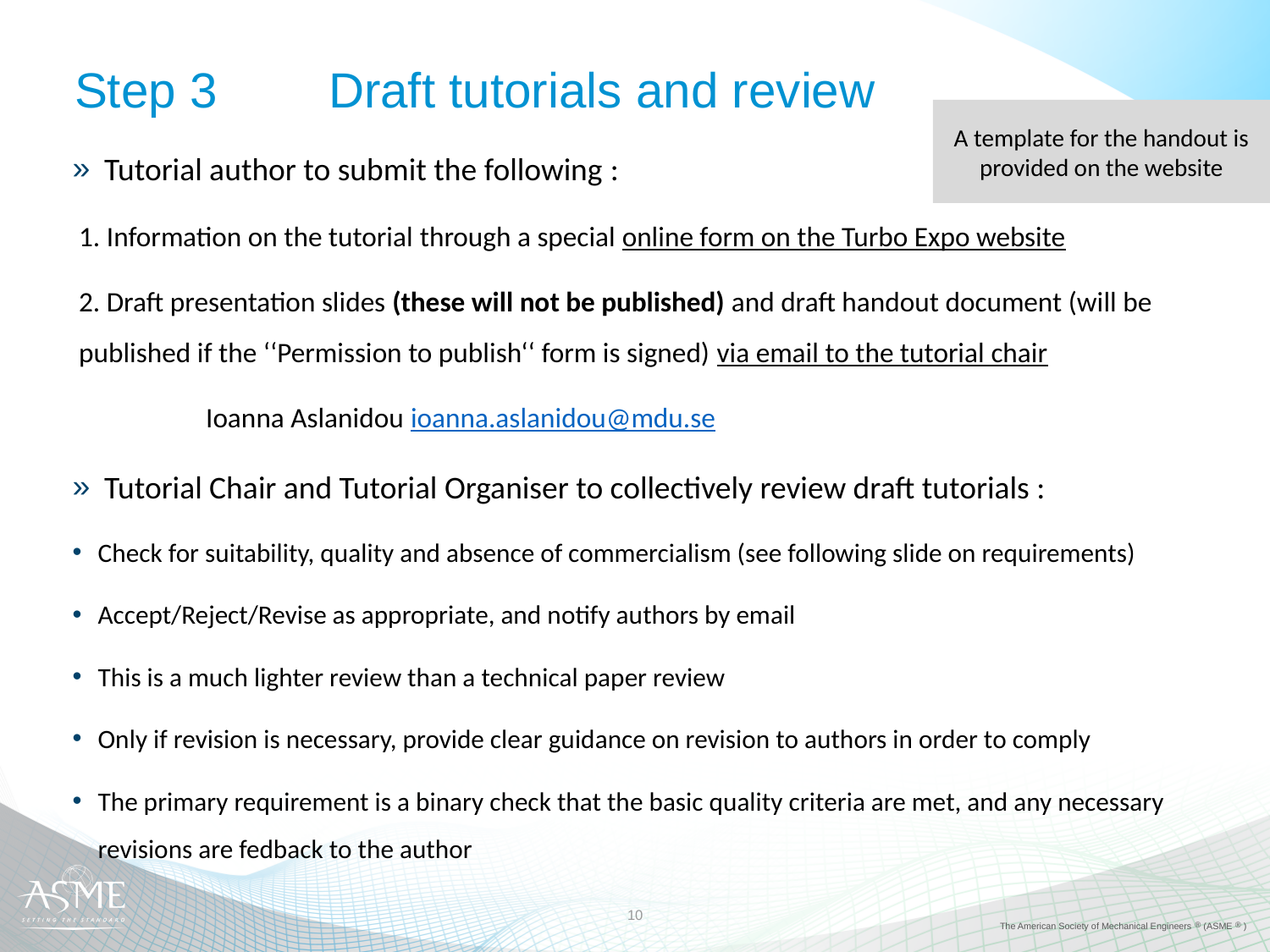

# Step 3	Draft tutorials and review
A template for the handout is provided on the website
Tutorial author to submit the following :
1. Information on the tutorial through a special online form on the Turbo Expo website
2. Draft presentation slides (these will not be published) and draft handout document (will be published if the ‘‘Permission to publish‘‘ form is signed) via email to the tutorial chair
	Ioanna Aslanidou ioanna.aslanidou@mdu.se
Tutorial Chair and Tutorial Organiser to collectively review draft tutorials :
Check for suitability, quality and absence of commercialism (see following slide on requirements)
Accept/Reject/Revise as appropriate, and notify authors by email
This is a much lighter review than a technical paper review
Only if revision is necessary, provide clear guidance on revision to authors in order to comply
The primary requirement is a binary check that the basic quality criteria are met, and any necessary revisions are fedback to the author
10